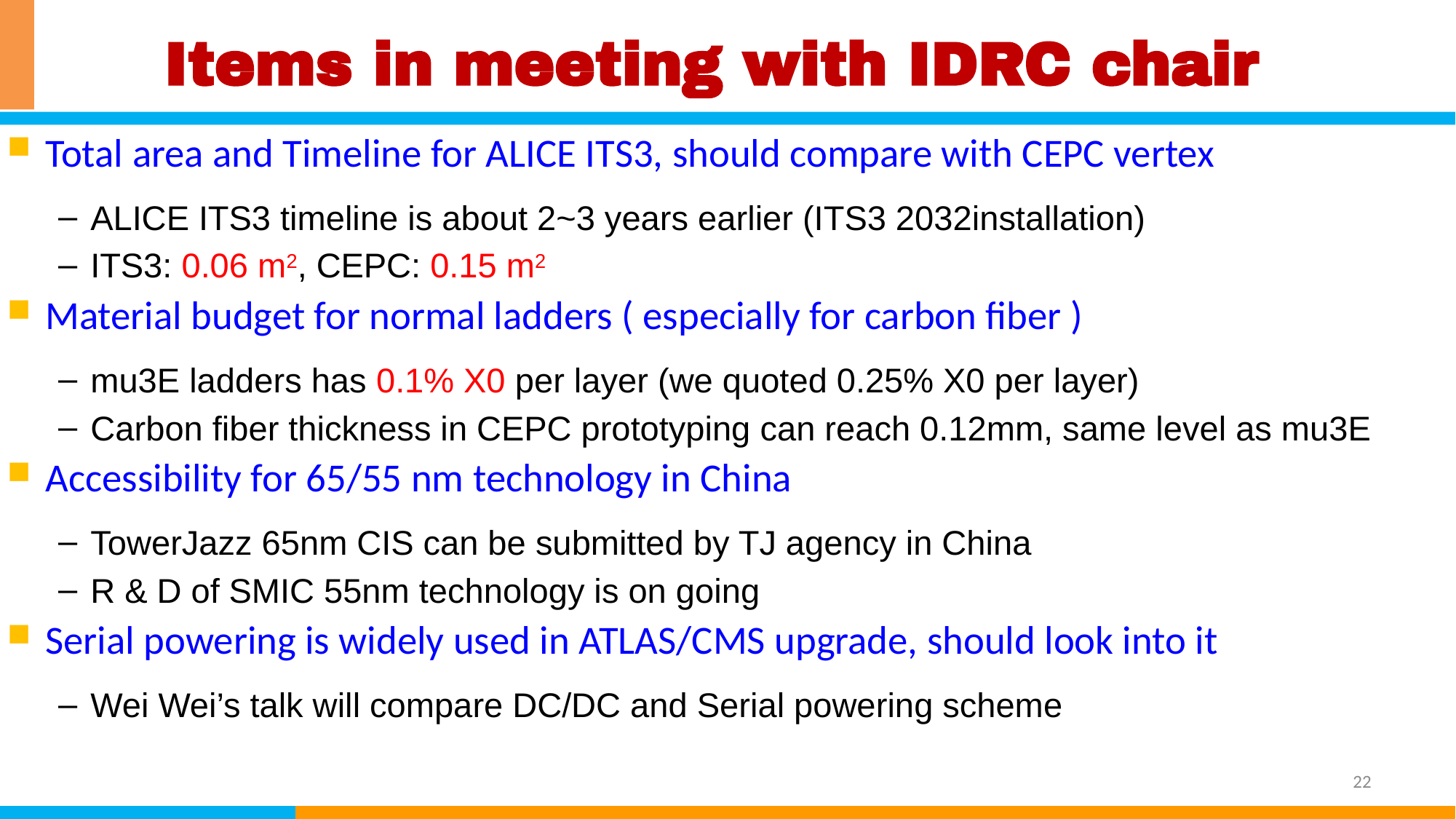

# Items in meeting with IDRC chair
Total area and Timeline for ALICE ITS3, should compare with CEPC vertex
ALICE ITS3 timeline is about 2~3 years earlier (ITS3 2032installation)
ITS3: 0.06 m2, CEPC: 0.15 m2
Material budget for normal ladders ( especially for carbon fiber )
mu3E ladders has 0.1% X0 per layer (we quoted 0.25% X0 per layer)
Carbon fiber thickness in CEPC prototyping can reach 0.12mm, same level as mu3E
Accessibility for 65/55 nm technology in China
TowerJazz 65nm CIS can be submitted by TJ agency in China
R & D of SMIC 55nm technology is on going
Serial powering is widely used in ATLAS/CMS upgrade, should look into it
Wei Wei’s talk will compare DC/DC and Serial powering scheme

22